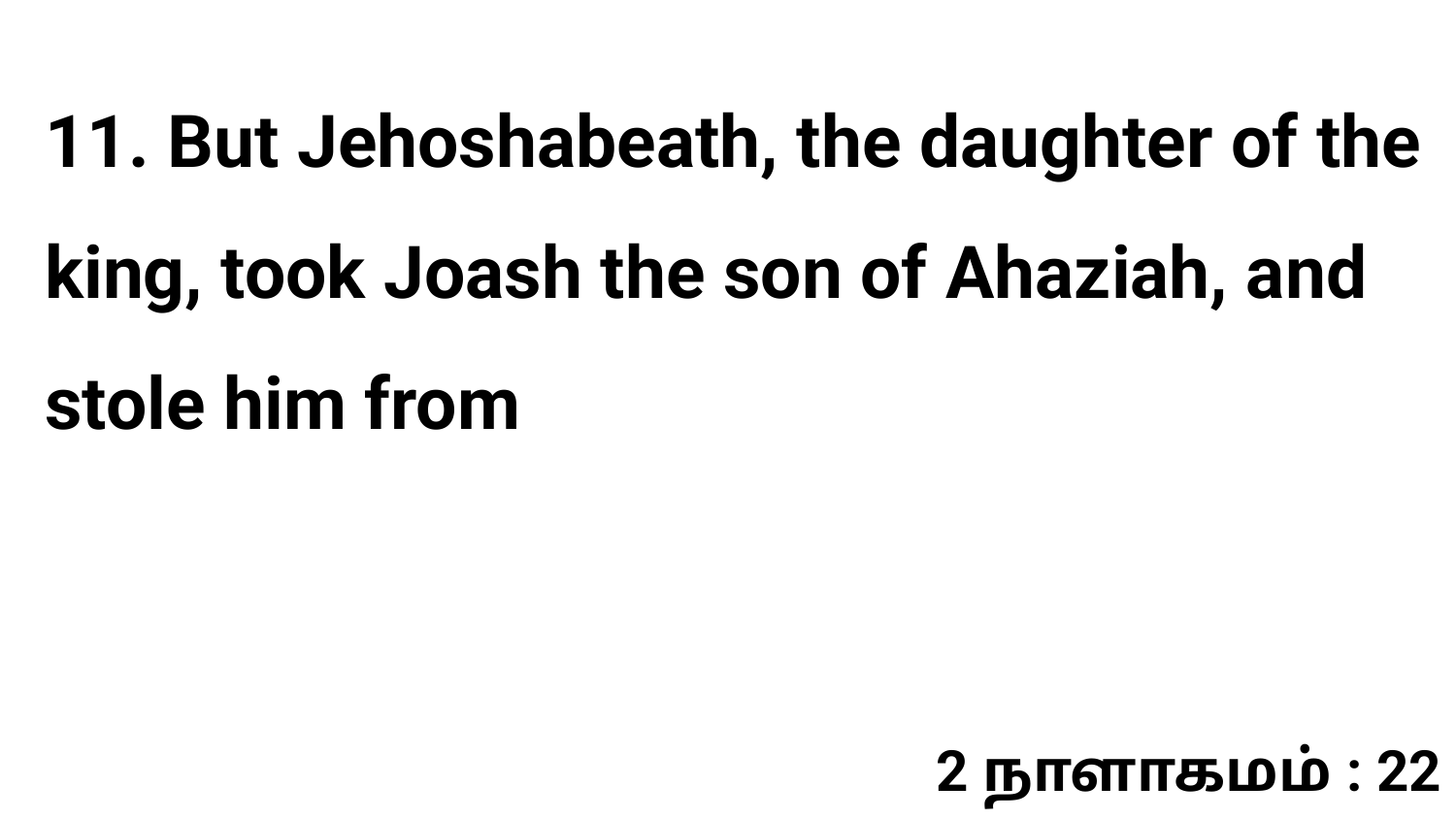

11. But Jehoshabeath, the daughter of the king, took Joash the son of Ahaziah, and stole him from
2 நாளாகமம் : 22